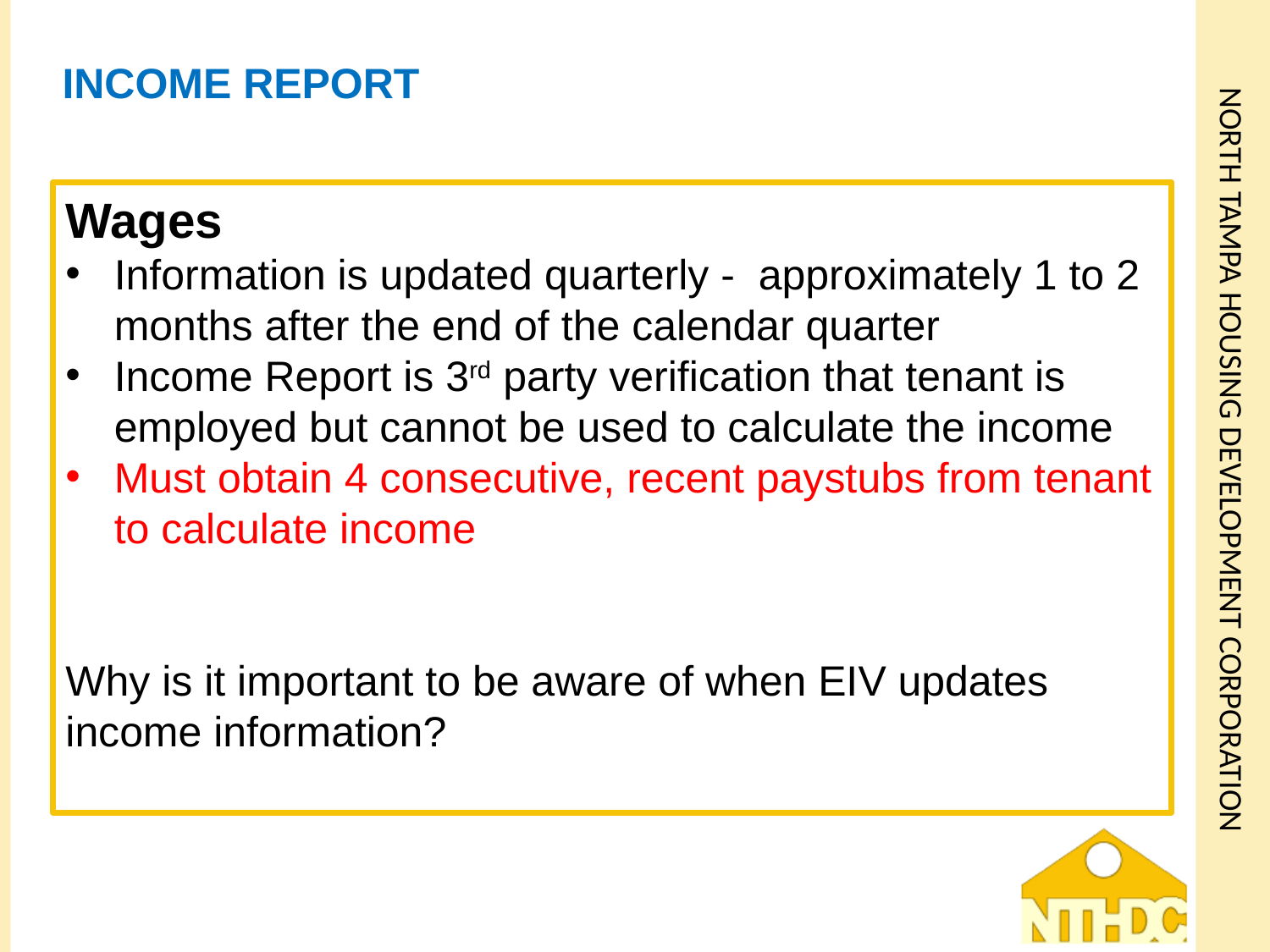

# Income Report
Wages
Information is updated quarterly -  approximately 1 to 2 months after the end of the calendar quarter
Income Report is 3rd party verification that tenant is employed but cannot be used to calculate the income
Must obtain 4 consecutive, recent paystubs from tenant to calculate income

Why is it important to be aware of when EIV updates income information?